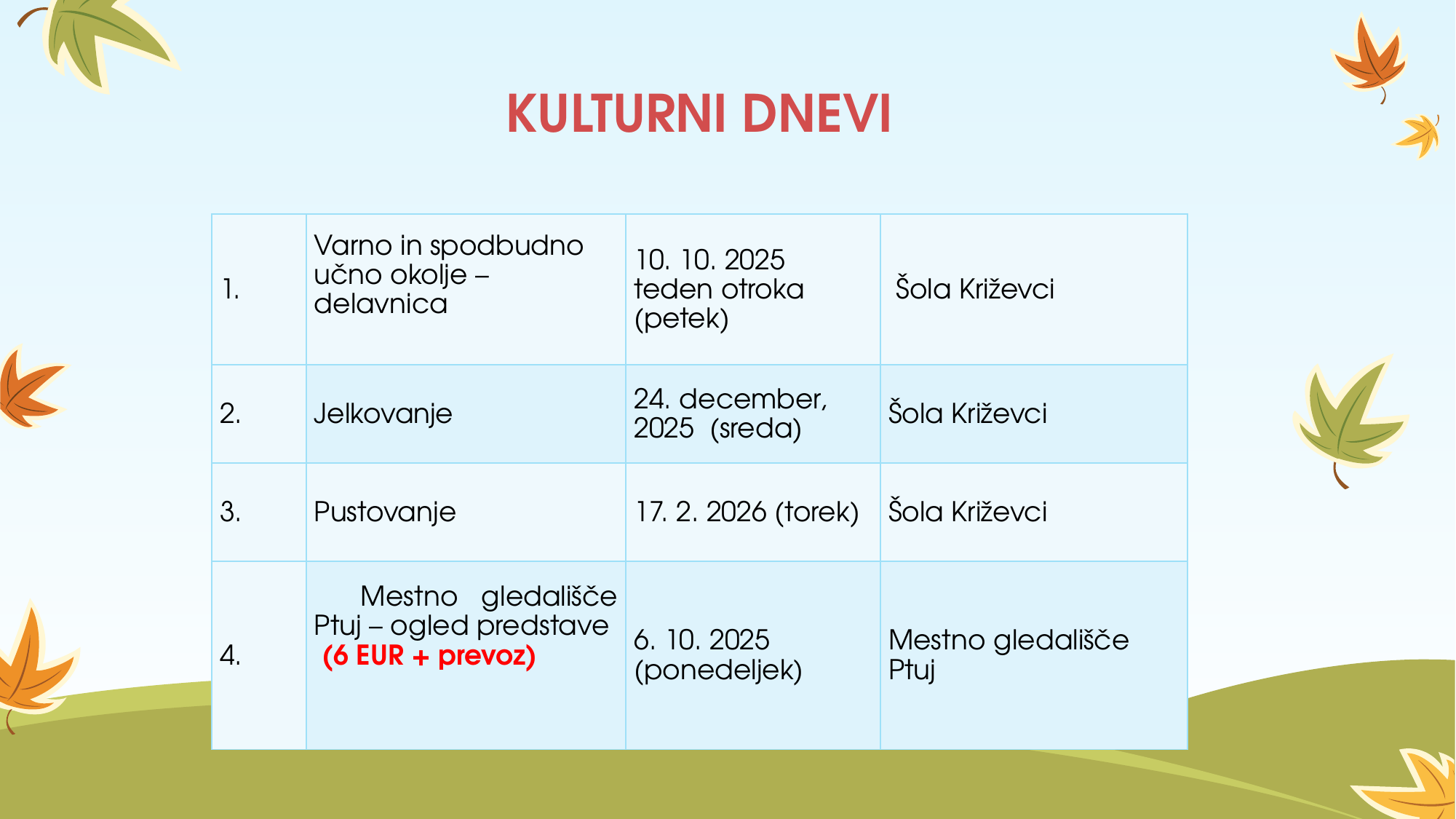

KULTURNI DNEVI
| 1. | Varno in spodbudno učno okolje – delavnica | 10. 10. 2025 teden otroka (petek) | Šola Križevci |
| --- | --- | --- | --- |
| 2. | Jelkovanje | 24. december, 2025 (sreda) | Šola Križevci |
| 3. | Pustovanje | 17. 2. 2026 (torek) | Šola Križevci |
| 4. | Mestno gledališče Ptuj – ogled predstave (6 EUR + prevoz) | 6. 10. 2025 (ponedeljek) | Mestno gledališče Ptuj |